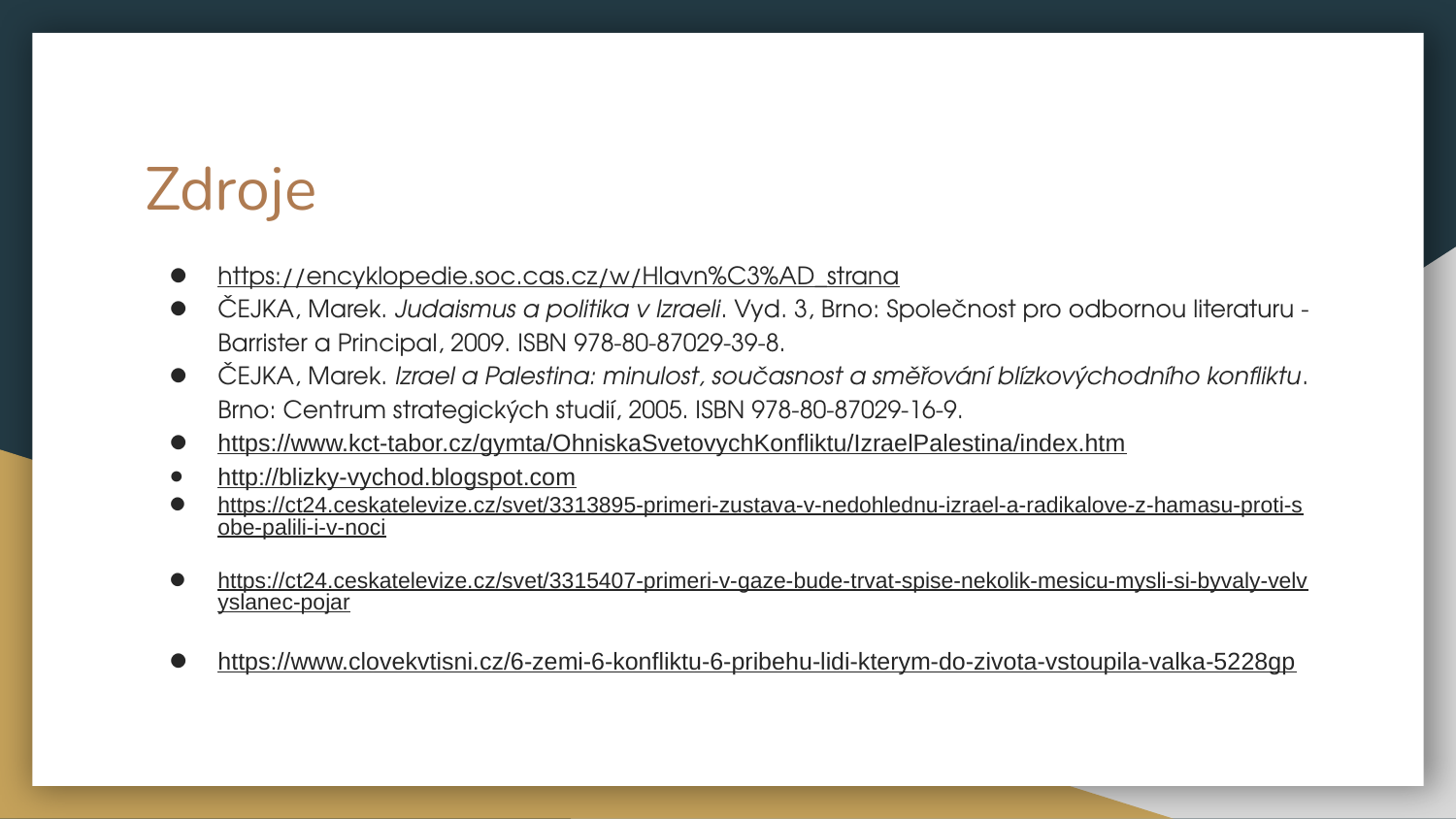

# Zdroje
https://encyklopedie.soc.cas.cz/w/Hlavn%C3%AD_strana
ČEJKA, Marek. Judaismus a politika v Izraeli. Vyd. 3, Brno: Společnost pro odbornou literaturu - Barrister a Principal, 2009. ISBN 978-80-87029-39-8.
ČEJKA, Marek. Izrael a Palestina: minulost, současnost a směřování blízkovýchodního konfliktu. Brno: Centrum strategických studií, 2005. ISBN 978-80-87029-16-9.
https://www.kct-tabor.cz/gymta/OhniskaSvetovychKonfliktu/IzraelPalestina/index.htm
http://blizky-vychod.blogspot.com
https://ct24.ceskatelevize.cz/svet/3313895-primeri-zustava-v-nedohlednu-izrael-a-radikalove-z-hamasu-proti-sobe-palili-i-v-noci
https://ct24.ceskatelevize.cz/svet/3315407-primeri-v-gaze-bude-trvat-spise-nekolik-mesicu-mysli-si-byvaly-velvyslanec-pojar
https://www.clovekvtisni.cz/6-zemi-6-konfliktu-6-pribehu-lidi-kterym-do-zivota-vstoupila-valka-5228gp